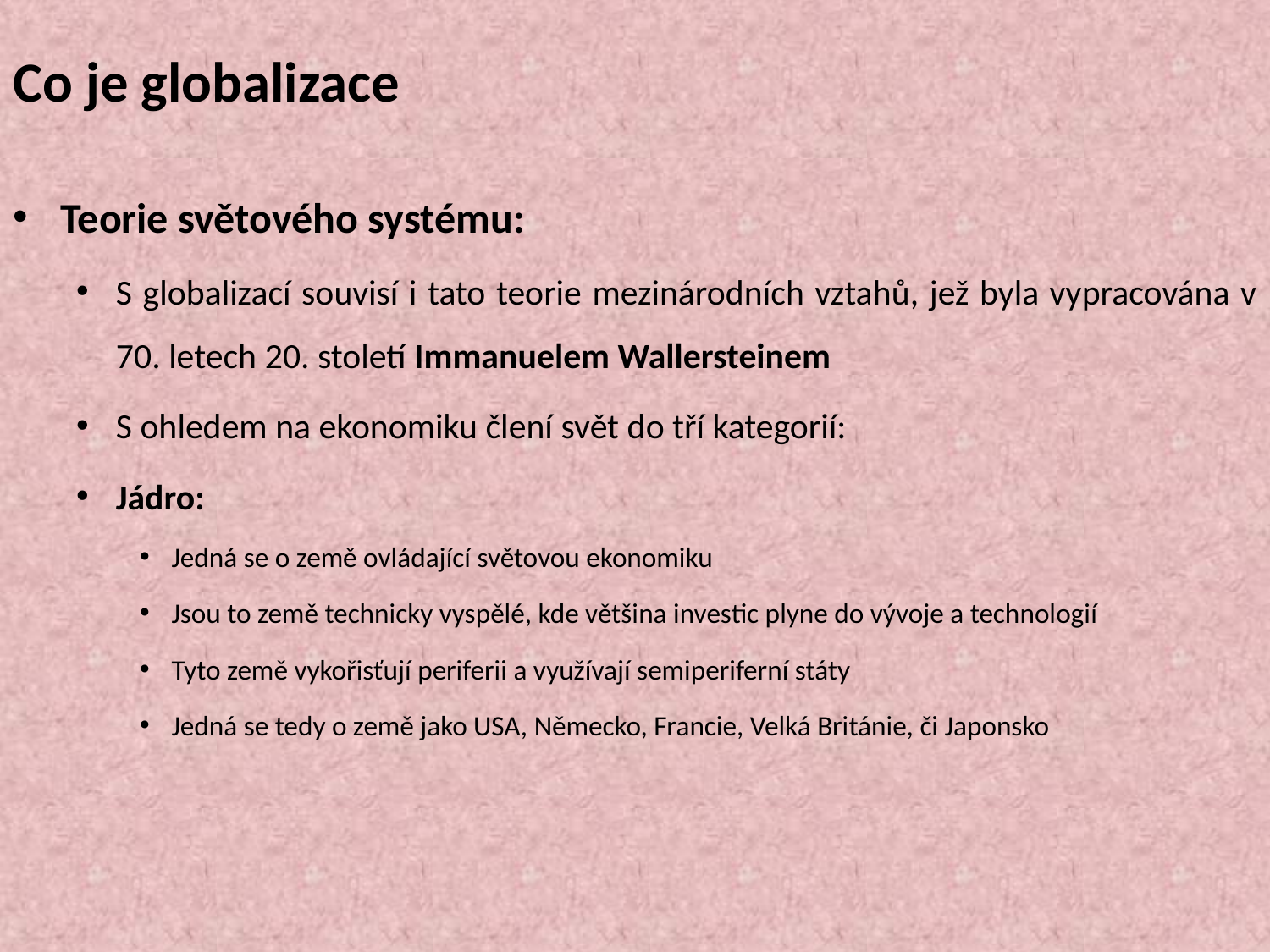

# Co je globalizace
Teorie světového systému:
S globalizací souvisí i tato teorie mezinárodních vztahů, jež byla vypracována v 70. letech 20. století Immanuelem Wallersteinem
S ohledem na ekonomiku člení svět do tří kategorií:
Jádro:
Jedná se o země ovládající světovou ekonomiku
Jsou to země technicky vyspělé, kde většina investic plyne do vývoje a technologií
Tyto země vykořisťují periferii a využívají semiperiferní státy
Jedná se tedy o země jako USA, Německo, Francie, Velká Británie, či Japonsko